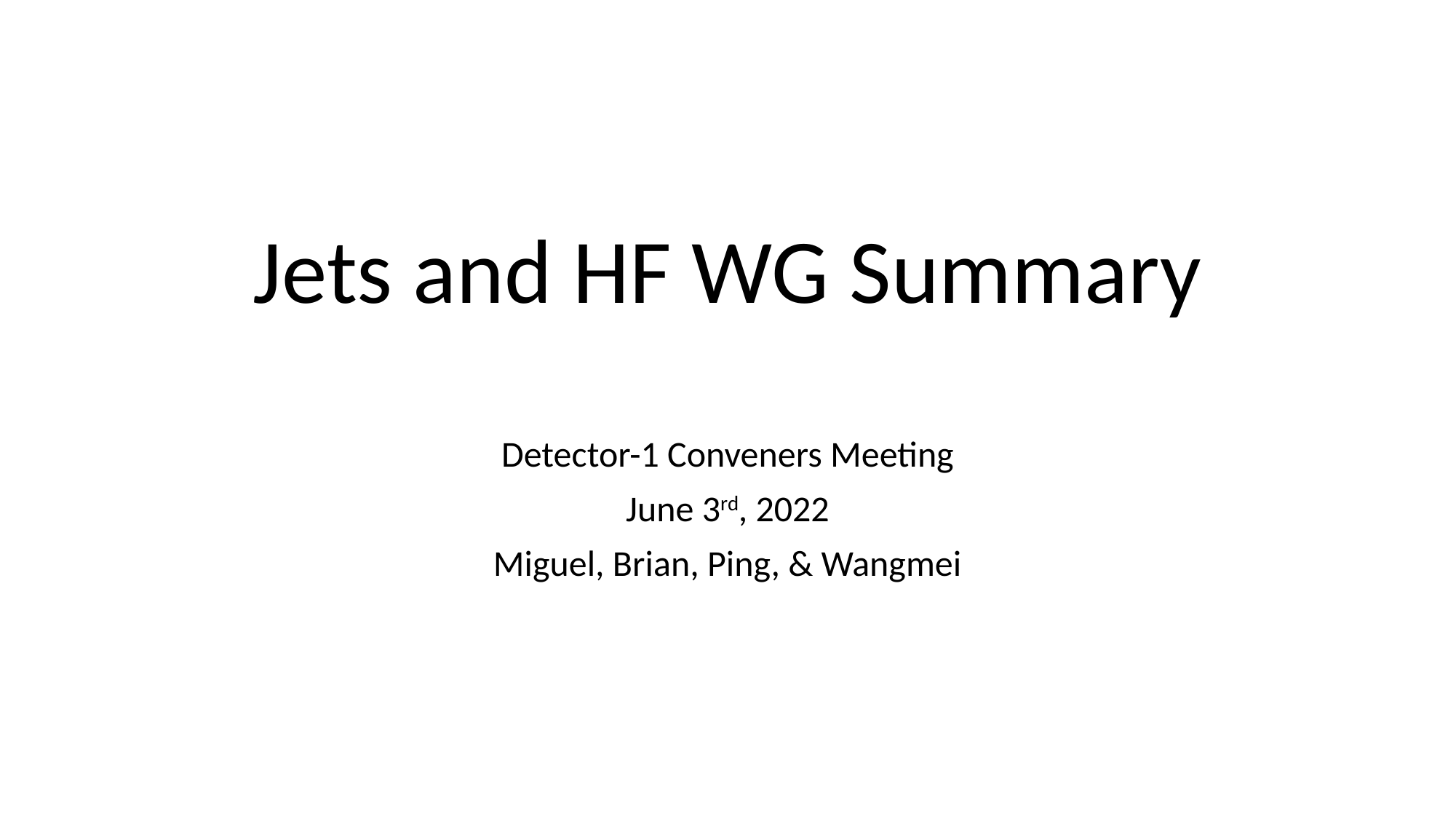

# Jets and HF WG Summary
Detector-1 Conveners Meeting
June 3rd, 2022
Miguel, Brian, Ping, & Wangmei